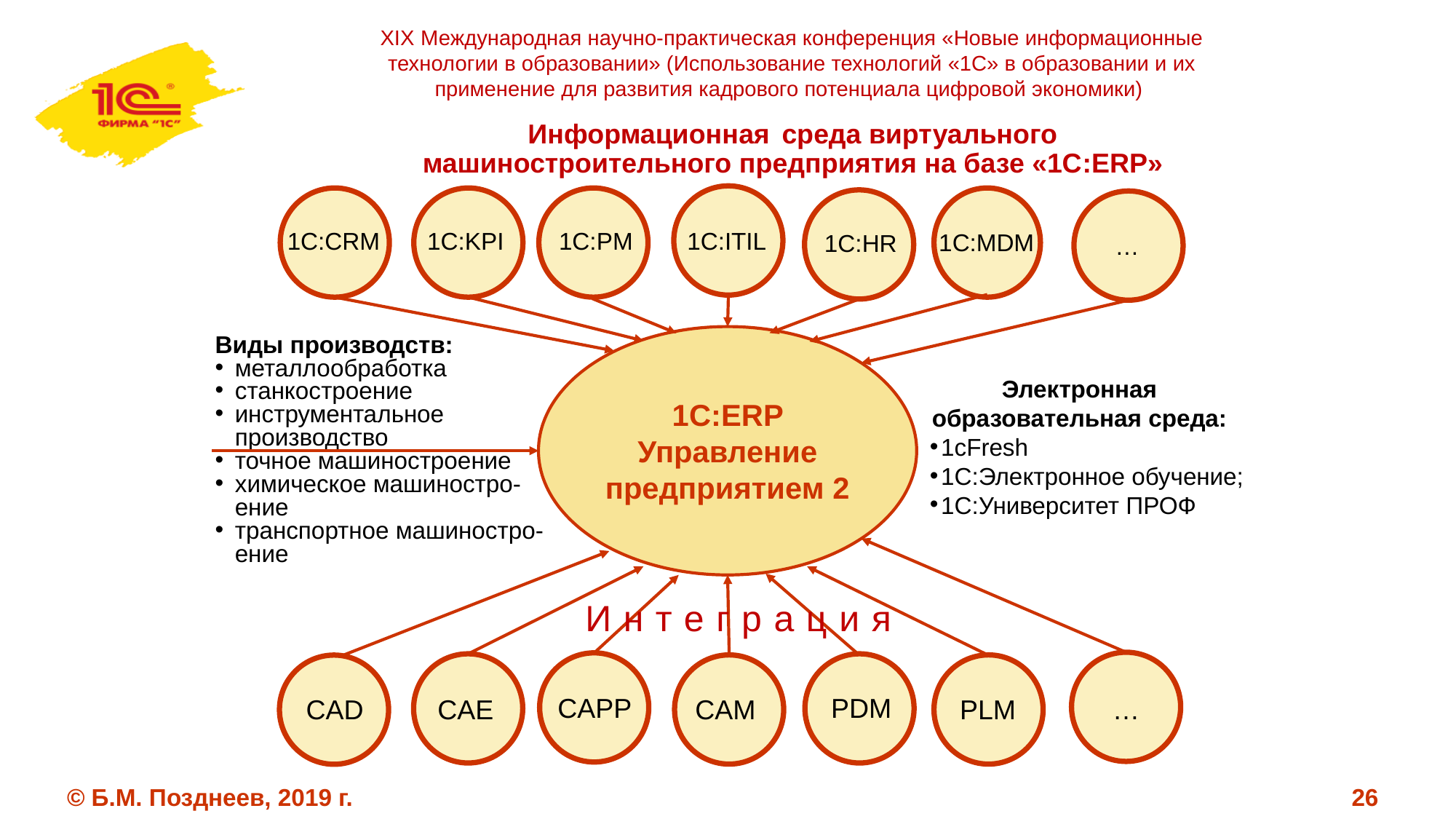

XIX Международная научно-практическая конференция «Новые информационные технологии в образовании» (Использование технологий «1С» в образовании и их применение для развития кадрового потенциала цифровой экономики)
Информационная среда виртуального машиностроительного предприятия на базе «1С:ERP»

1С:KPI
1С:PM
1С:ITIL
1С:CRM
1С:MDM
1С:HR
…
1С:ERP Управление предприятием 2
Виды производств:
металлообработка
станкостроение
инструментальное производство
точное машиностроение
химическое машиностро-ение
транспортное машиностро-ение
Электронная образовательная среда:
1сFresh
1С:Электронное обучение;
1С:Университет ПРОФ
Интеграция

PDM
CAPP
CAE
CAM
PLM
…
CAD
© Б.М. Позднеев, 2019 г.
26